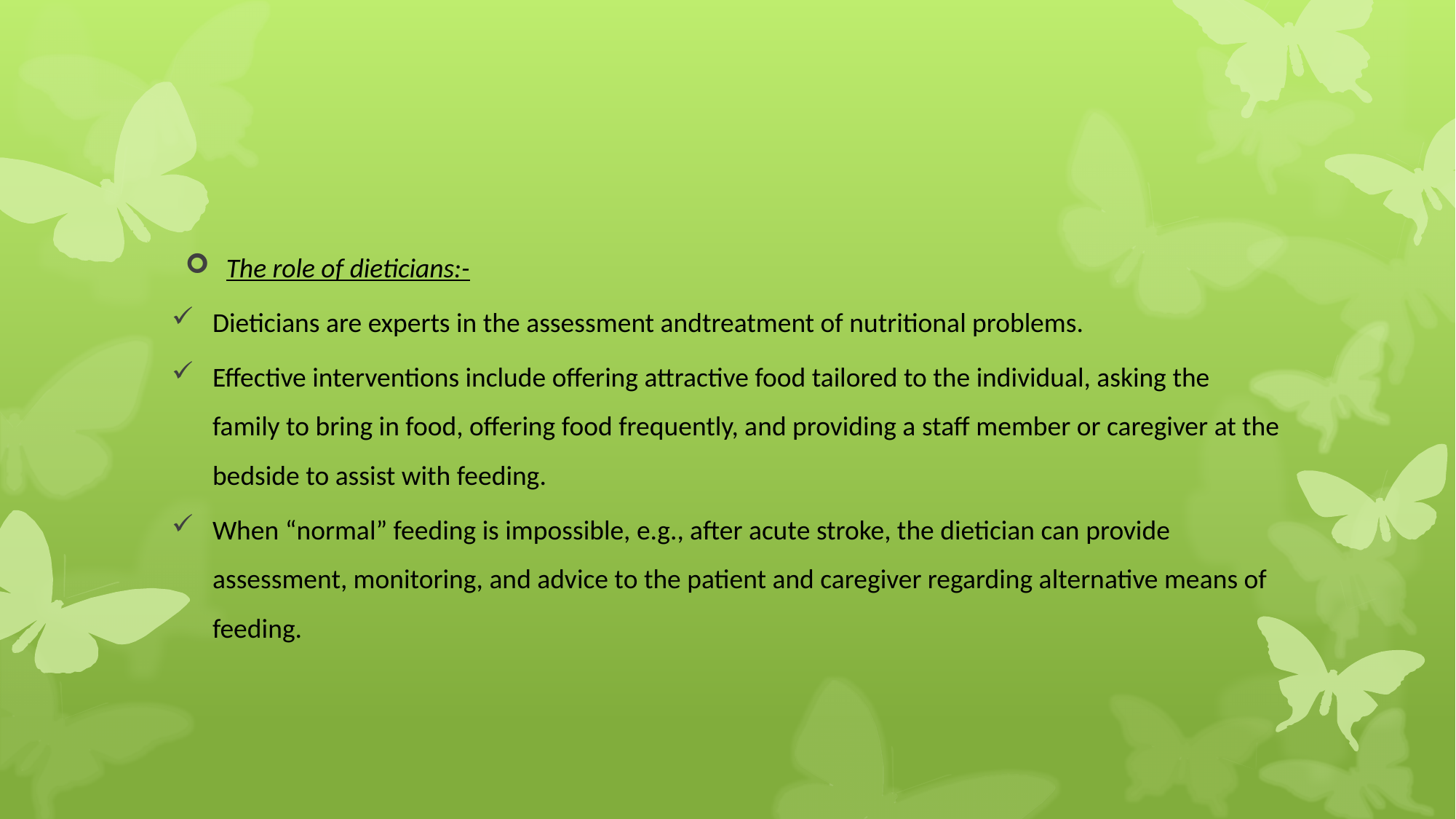

#
The role of dieticians:-
Dieticians are experts in the assessment andtreatment of nutritional problems.
Effective interventions include offering attractive food tailored to the individual, asking the family to bring in food, offering food frequently, and providing a staff member or caregiver at the bedside to assist with feeding.
When “normal” feeding is impossible, e.g., after acute stroke, the dietician can provide assessment, monitoring, and advice to the patient and caregiver regarding alternative means of feeding.